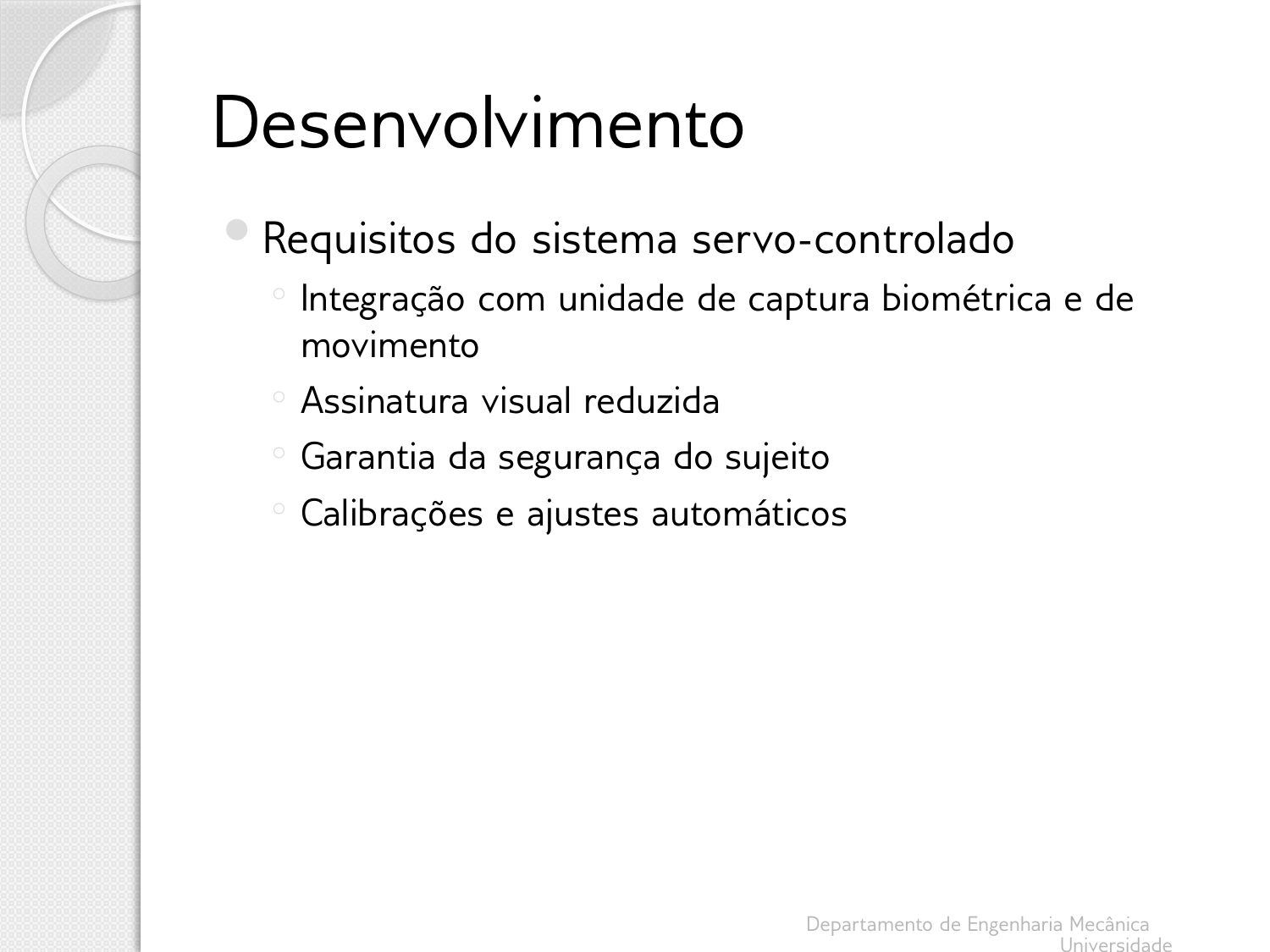

# Desenvolvimento
Requisitos do sistema servo-controlado
Integração com unidade de captura biométrica e de movimento
Assinatura visual reduzida
Garantia da segurança do sujeito
Calibrações e ajustes automáticos
Departamento de Engenharia Mecânica                                             Universidade de Aveiro